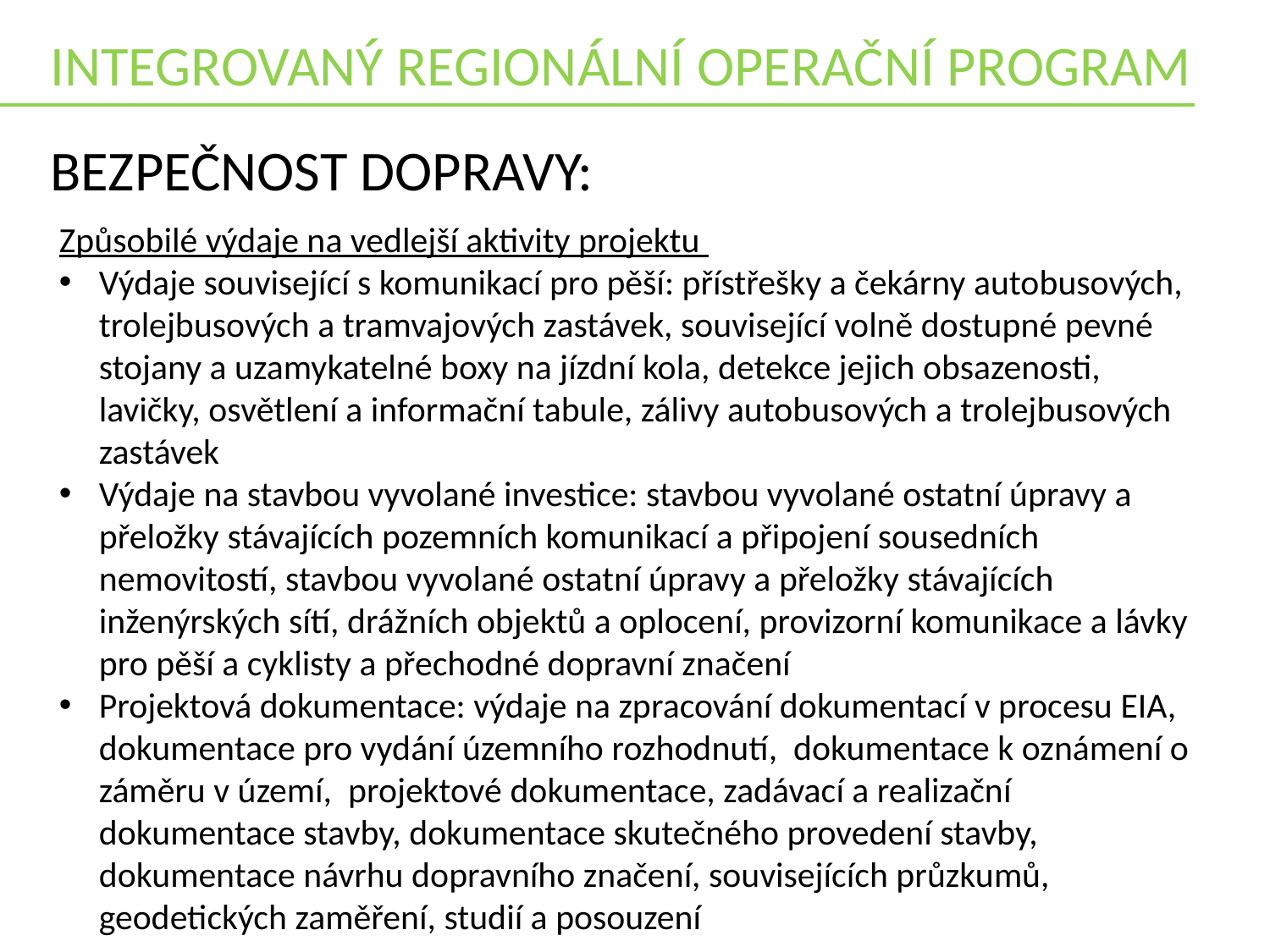

INTEGROVANÝ REGIONÁLNÍ OPERAČNÍ PROGRAM
BEZPEČNOST DOPRAVY:
Způsobilé výdaje na vedlejší aktivity projektu
Výdaje související s komunikací pro pěší: přístřešky a čekárny autobusových, trolejbusových a tramvajových zastávek, související volně dostupné pevné stojany a uzamykatelné boxy na jízdní kola, detekce jejich obsazenosti, lavičky, osvětlení a informační tabule, zálivy autobusových a trolejbusových zastávek
Výdaje na stavbou vyvolané investice: stavbou vyvolané ostatní úpravy a přeložky stávajících pozemních komunikací a připojení sousedních nemovitostí, stavbou vyvolané ostatní úpravy a přeložky stávajících inženýrských sítí, drážních objektů a oplocení, provizorní komunikace a lávky pro pěší a cyklisty a přechodné dopravní značení
Projektová dokumentace: výdaje na zpracování dokumentací v procesu EIA, dokumentace pro vydání územního rozhodnutí,  dokumentace k oznámení o záměru v území,  projektové dokumentace, zadávací a realizační dokumentace stavby, dokumentace skutečného provedení stavby, dokumentace návrhu dopravního značení, souvisejících průzkumů, geodetických zaměření, studií a posouzení